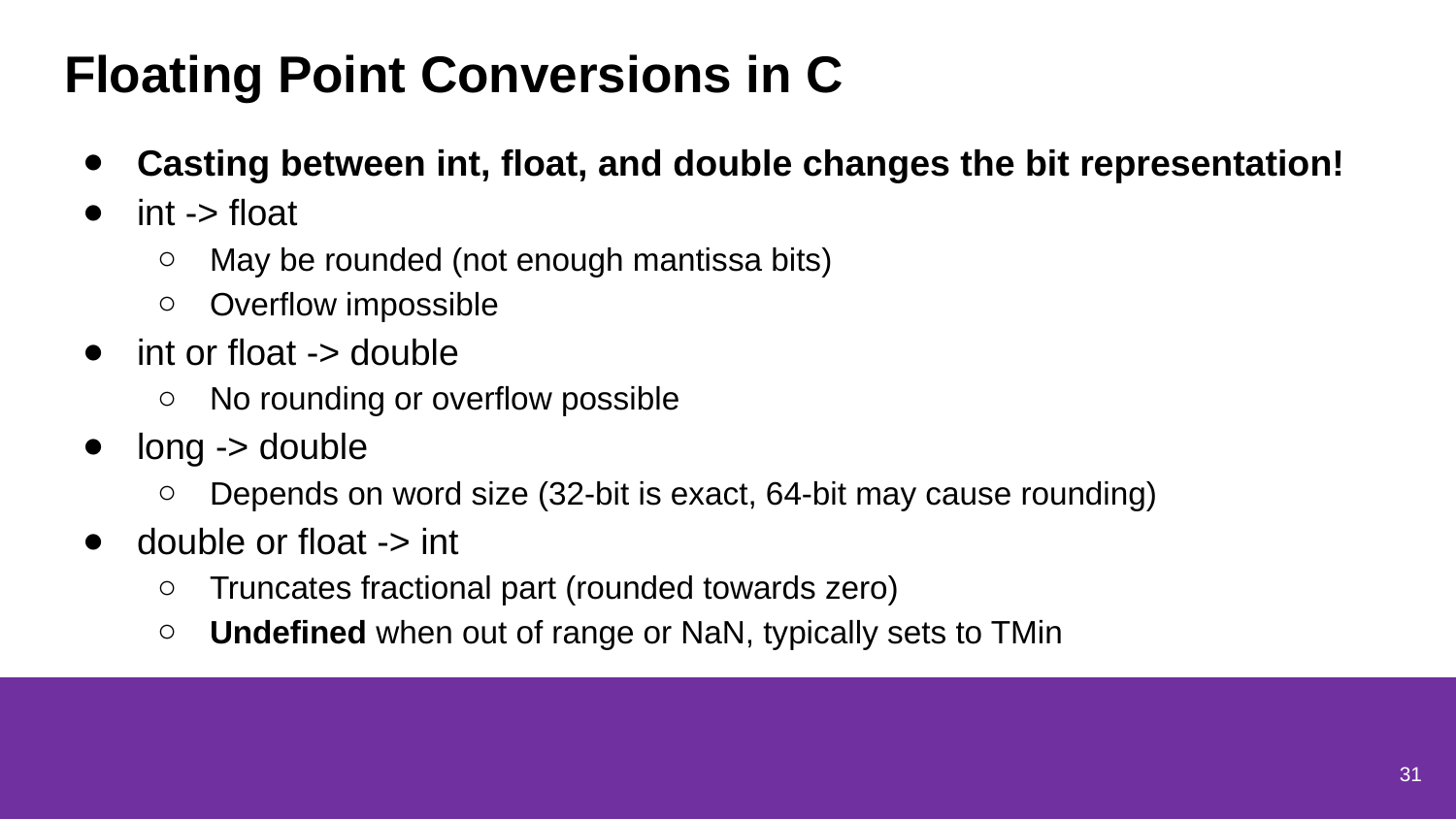

# Floating Point Conversions in C
Casting between int, float, and double changes the bit representation!
int -> float
May be rounded (not enough mantissa bits)
Overflow impossible
int or float -> double
No rounding or overflow possible
long -> double
Depends on word size (32-bit is exact, 64-bit may cause rounding)
double or float -> int
Truncates fractional part (rounded towards zero)
Undefined when out of range or NaN, typically sets to TMin
31